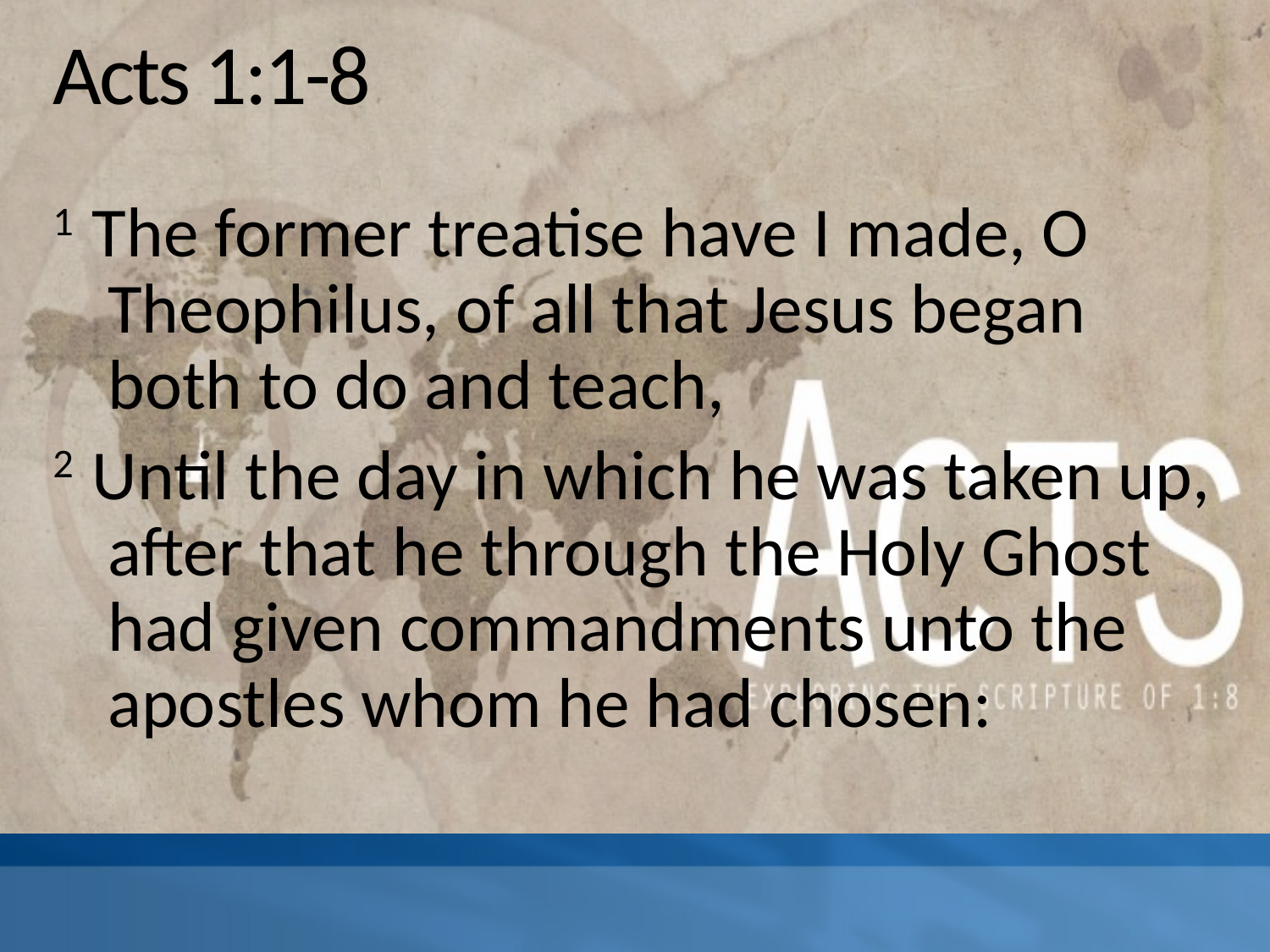

# Acts 1:1-8
1  The former treatise have I made, O Theophilus, of all that Jesus began both to do and teach,
2  Until the day in which he was taken up, after that he through the Holy Ghost had given commandments unto the apostles whom he had chosen: